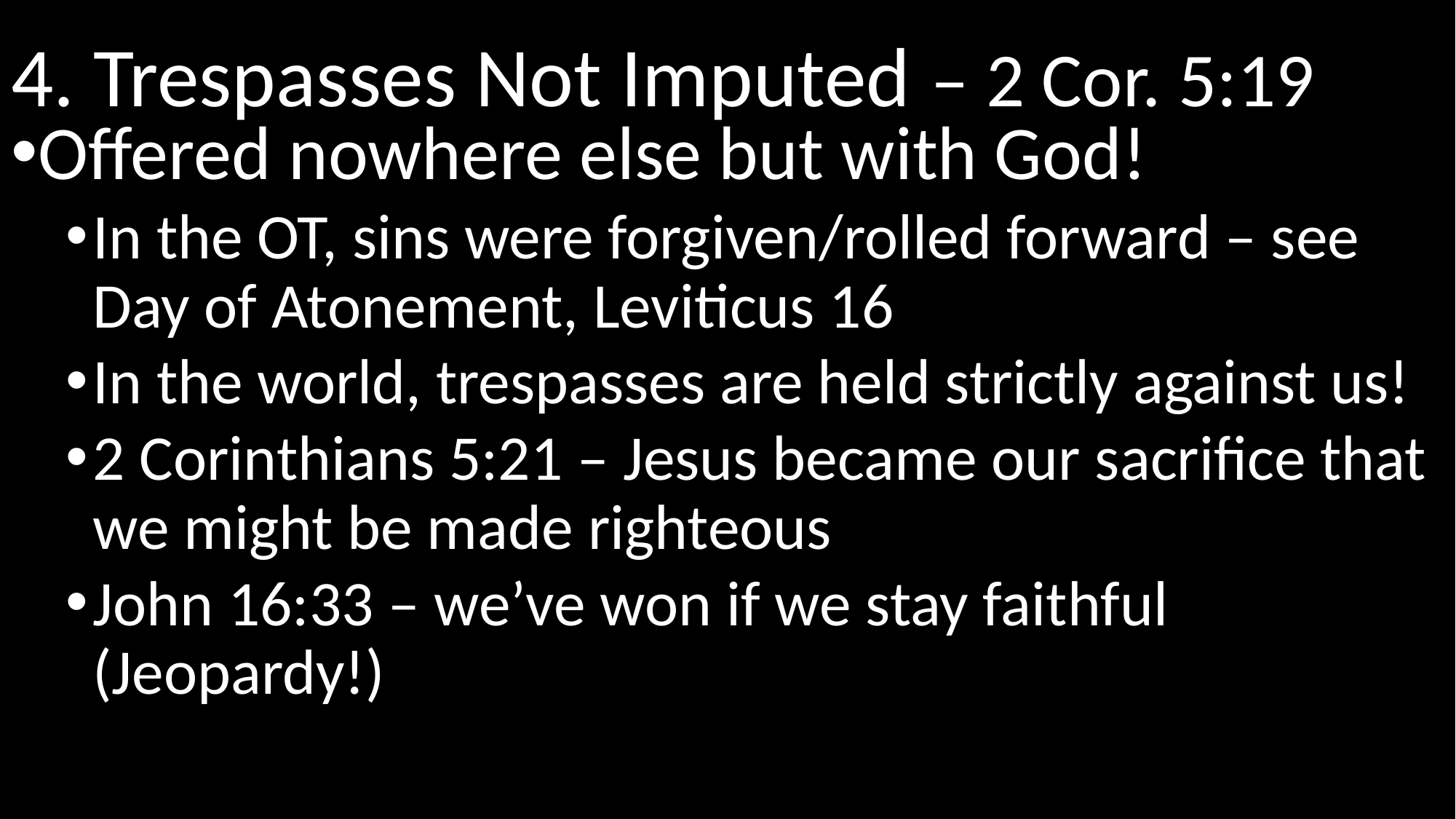

# 4. Trespasses Not Imputed – 2 Cor. 5:19
Offered nowhere else but with God!
In the OT, sins were forgiven/rolled forward – see Day of Atonement, Leviticus 16
In the world, trespasses are held strictly against us!
2 Corinthians 5:21 – Jesus became our sacrifice that we might be made righteous
John 16:33 – we’ve won if we stay faithful (Jeopardy!)